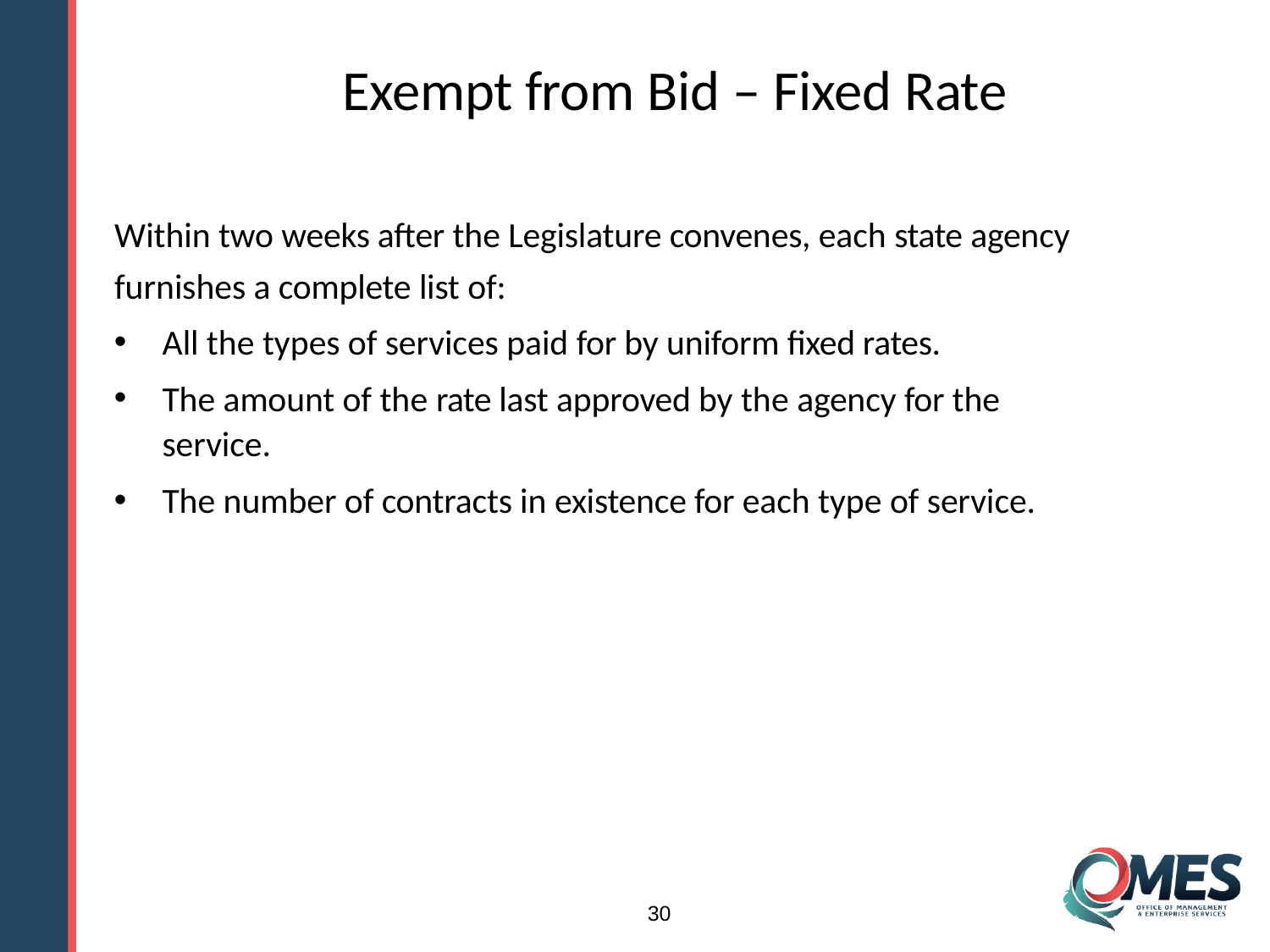

# Exempt from Bid – Fixed Rate
Within two weeks after the Legislature convenes, each state agency furnishes a complete list of:
All the types of services paid for by uniform fixed rates.
The amount of the rate last approved by the agency for the service.
The number of contracts in existence for each type of service.
30